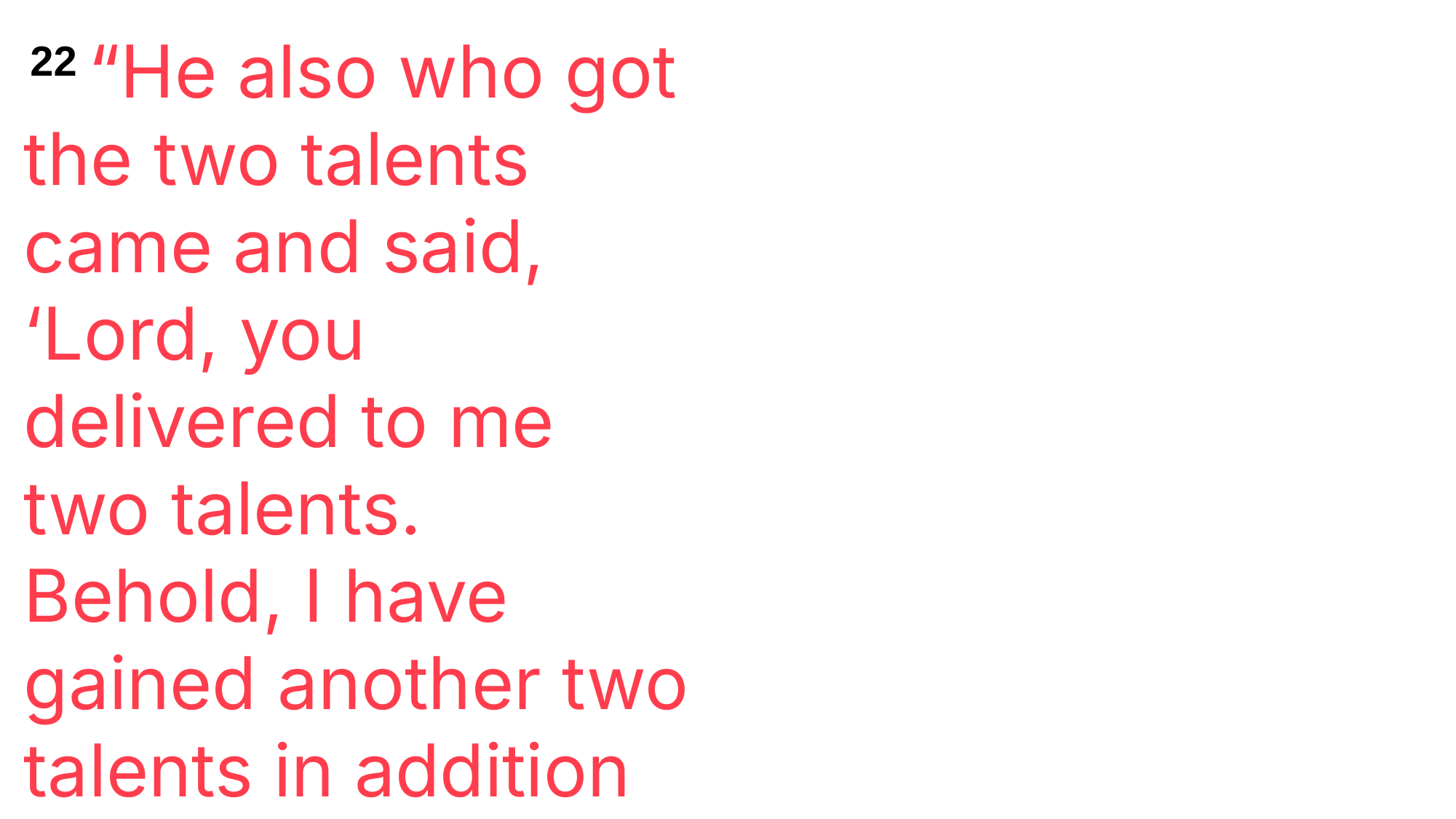

22 “He also who got the two talents came and said, ‘Lord, you delivered to me two talents. Behold, I have gained another two talents in addition to them.’